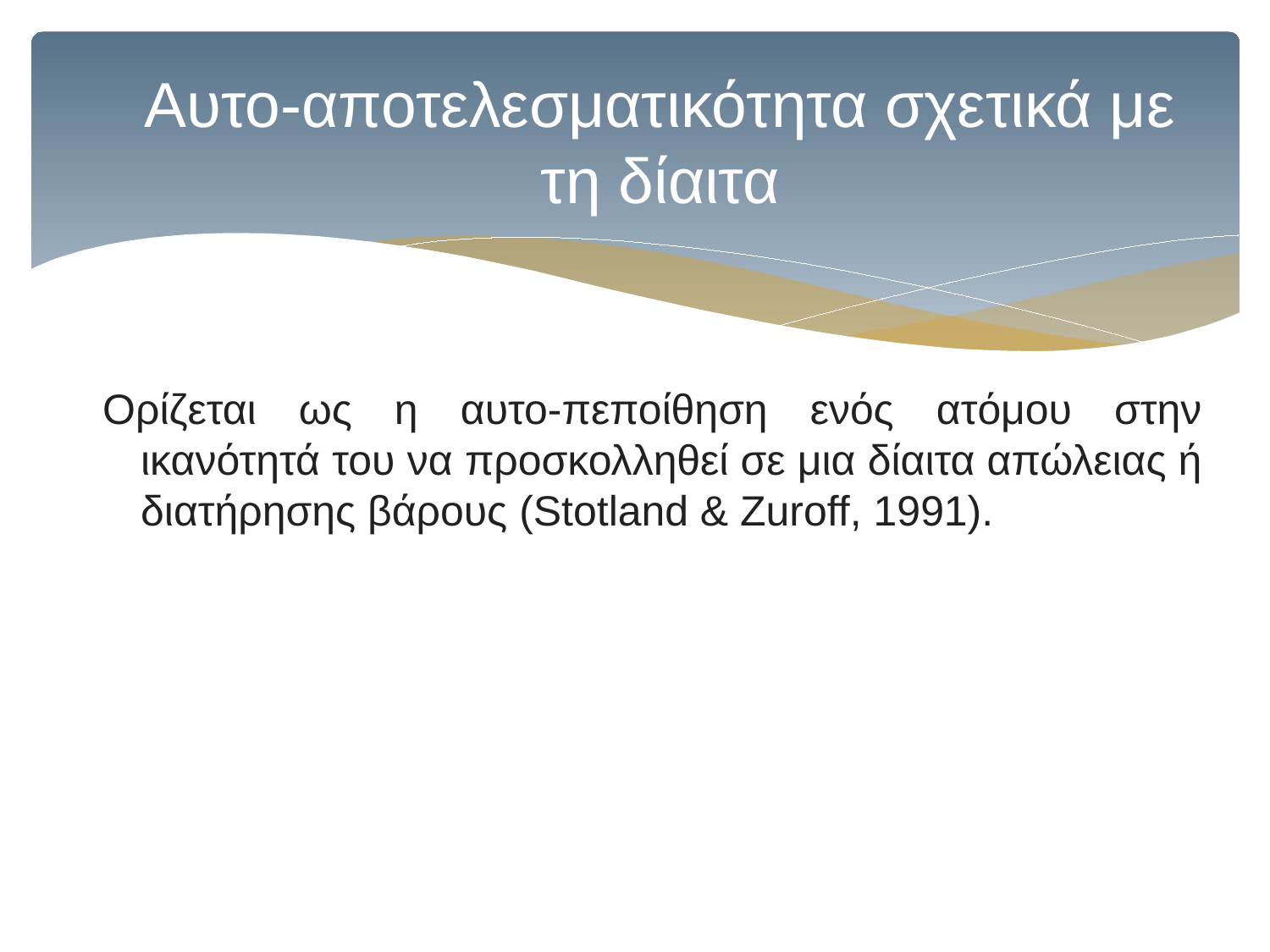

# Αυτο-αποτελεσματικότητα σχετικά με τη δίαιτα
Ορίζεται ως η αυτο-πεποίθηση ενός ατόμου στην ικανότητά του να προσκολληθεί σε μια δίαιτα απώλειας ή διατήρησης βάρους (Stotland & Zuroff, 1991).